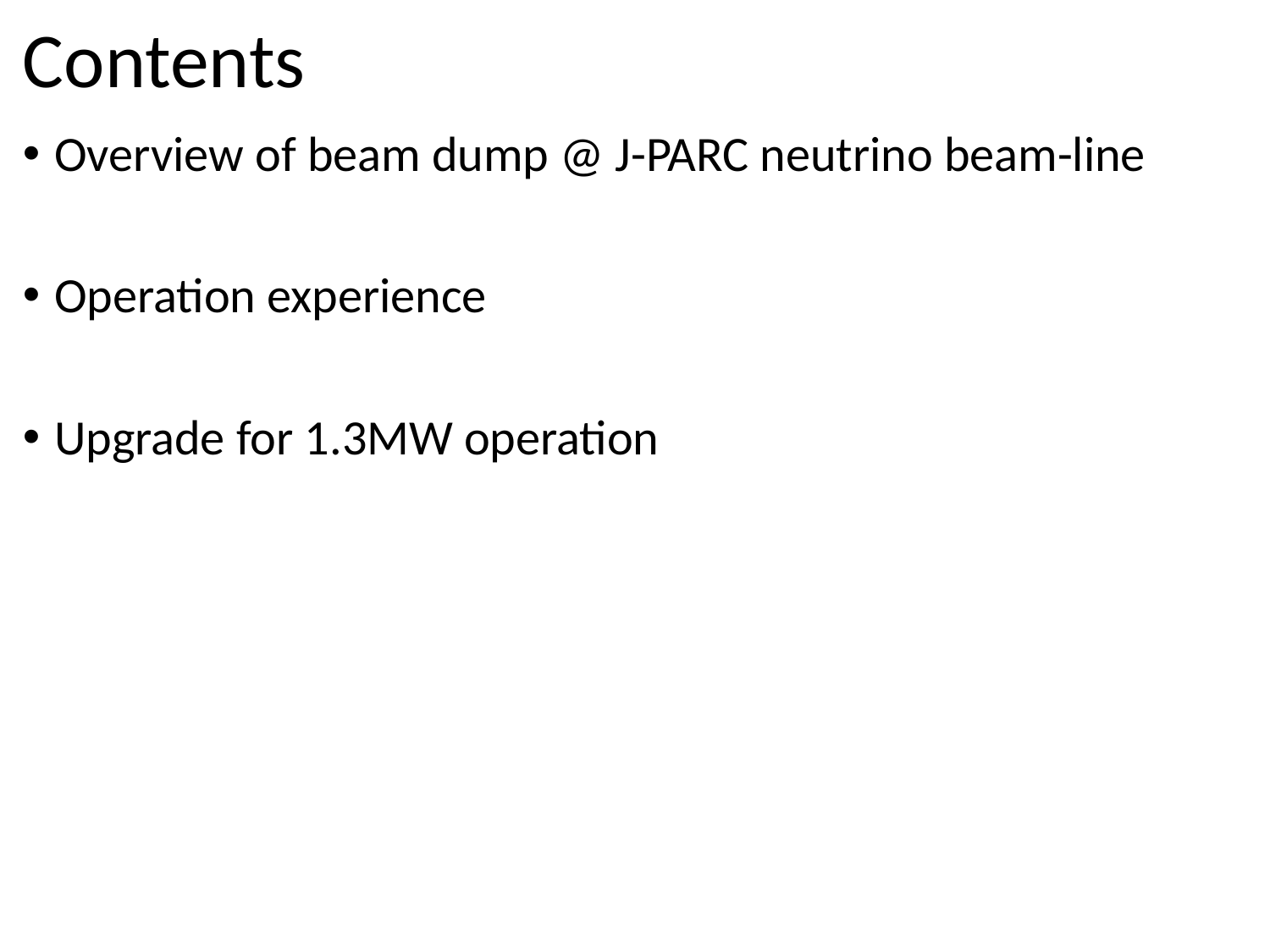

# Contents
Overview of beam dump @ J-PARC neutrino beam-line

Operation experience

Upgrade for 1.3MW operation